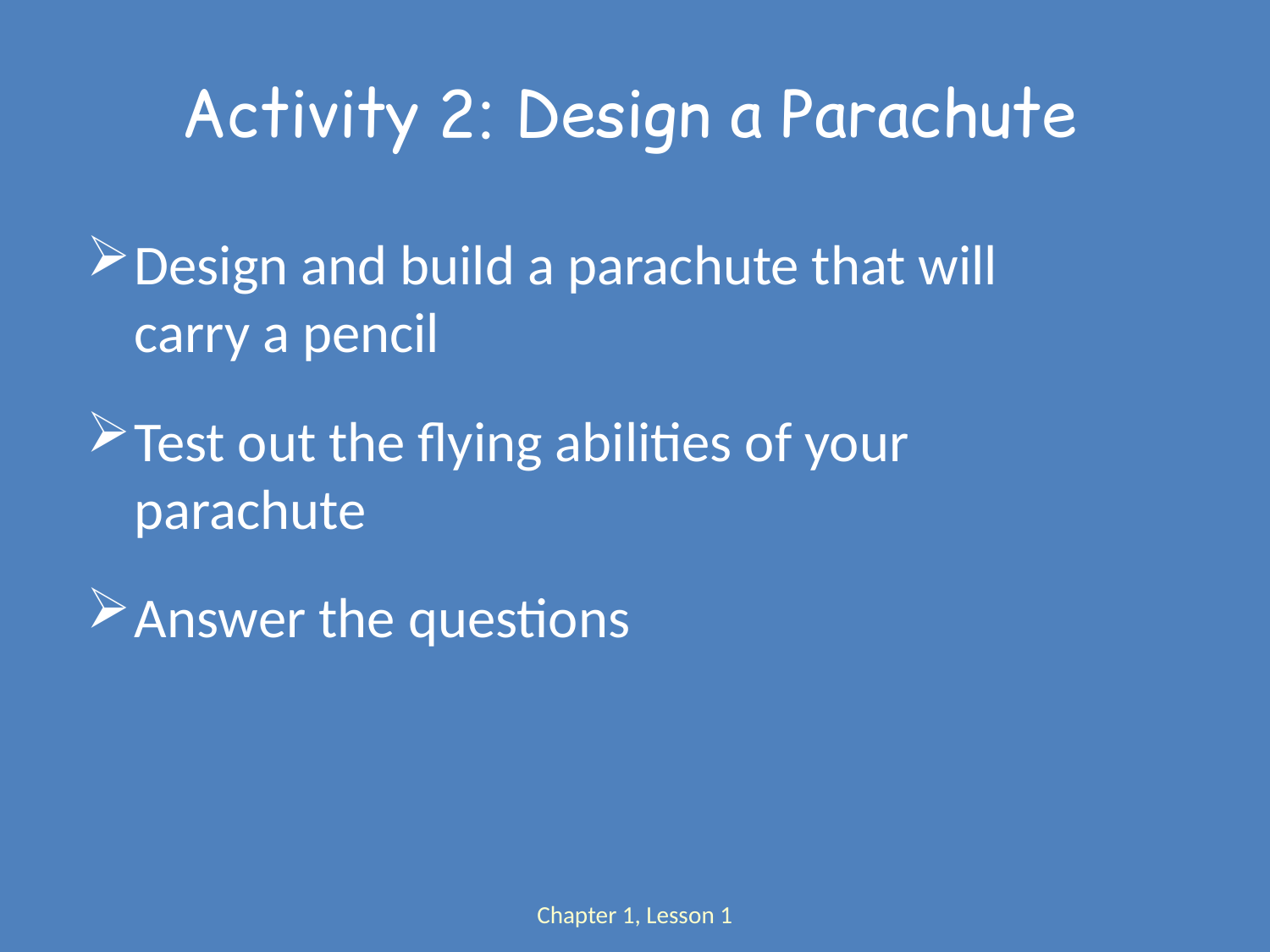

# Activity 2: Design a Parachute
Design and build a parachute that will carry a pencil

Test out the flying abilities of your parachute

Answer the questions

Chapter 1, Lesson 1